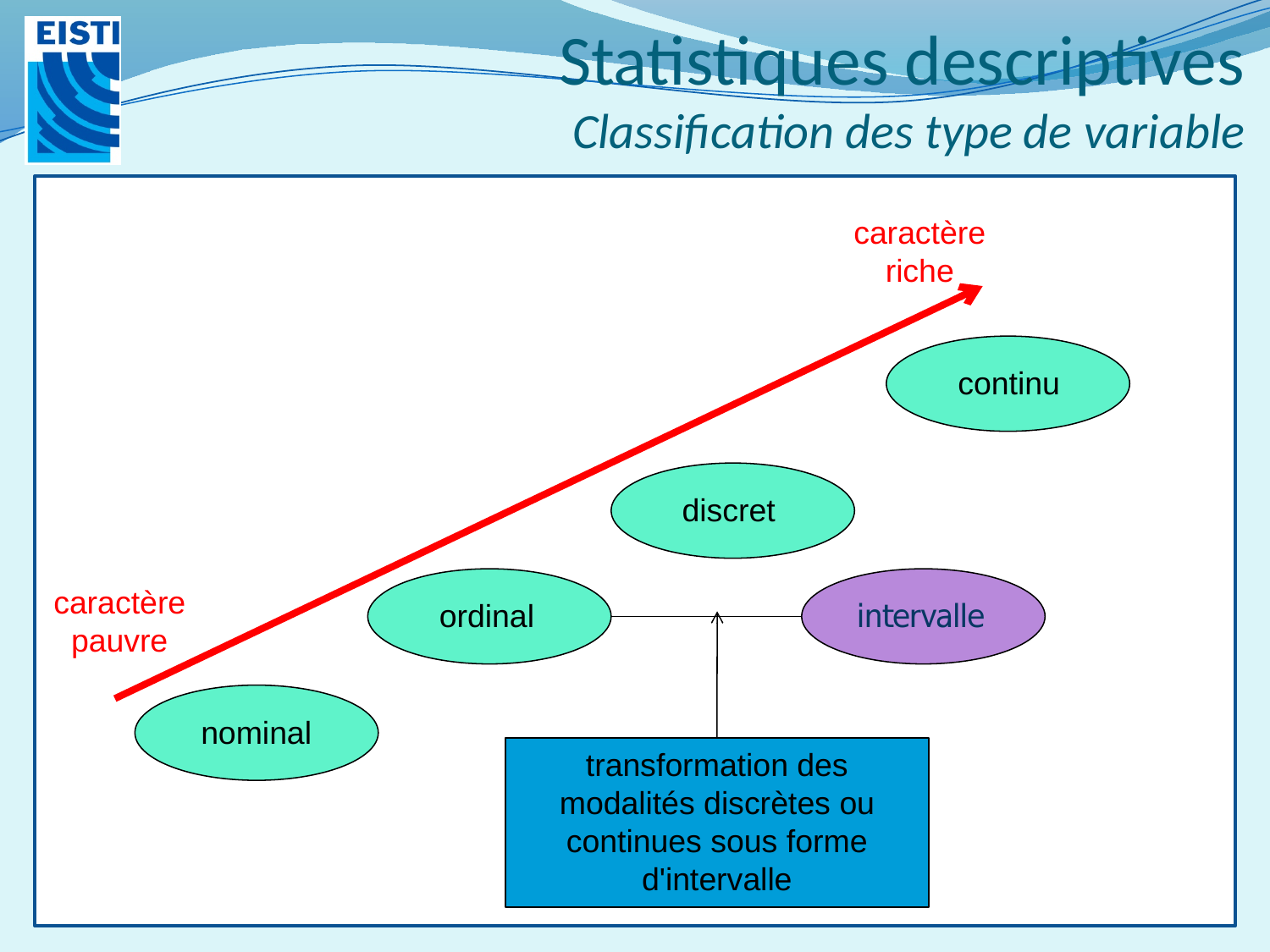

# Statistiques descriptives Classification des type de variable

caractère riche

continu

discret

ordinal

intervalle

nominal
caractère pauvre
transformation des modalités discrètes ou continues sous forme d'intervalle